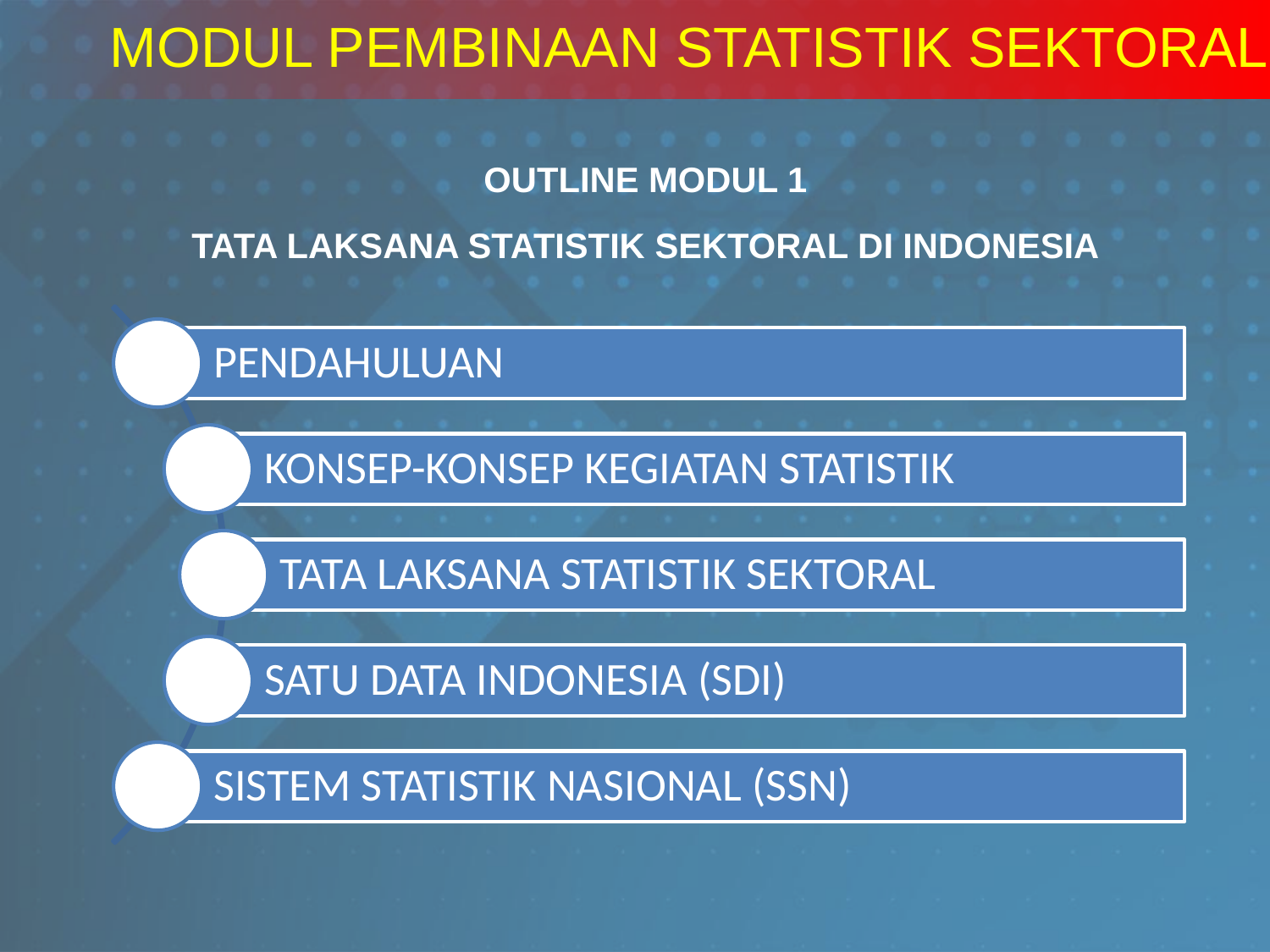

MODUL PEMBINAAN STATISTIK SEKTORAL (2)
OUTLINE MODUL 1
TATA LAKSANA STATISTIK SEKTORAL DI INDONESIA
PENDAHULUAN
KONSEP-KONSEP KEGIATAN STATISTIK
TATA LAKSANA STATISTIK SEKTORAL
SATU DATA INDONESIA (SDI)
SISTEM STATISTIK NASIONAL (SSN)